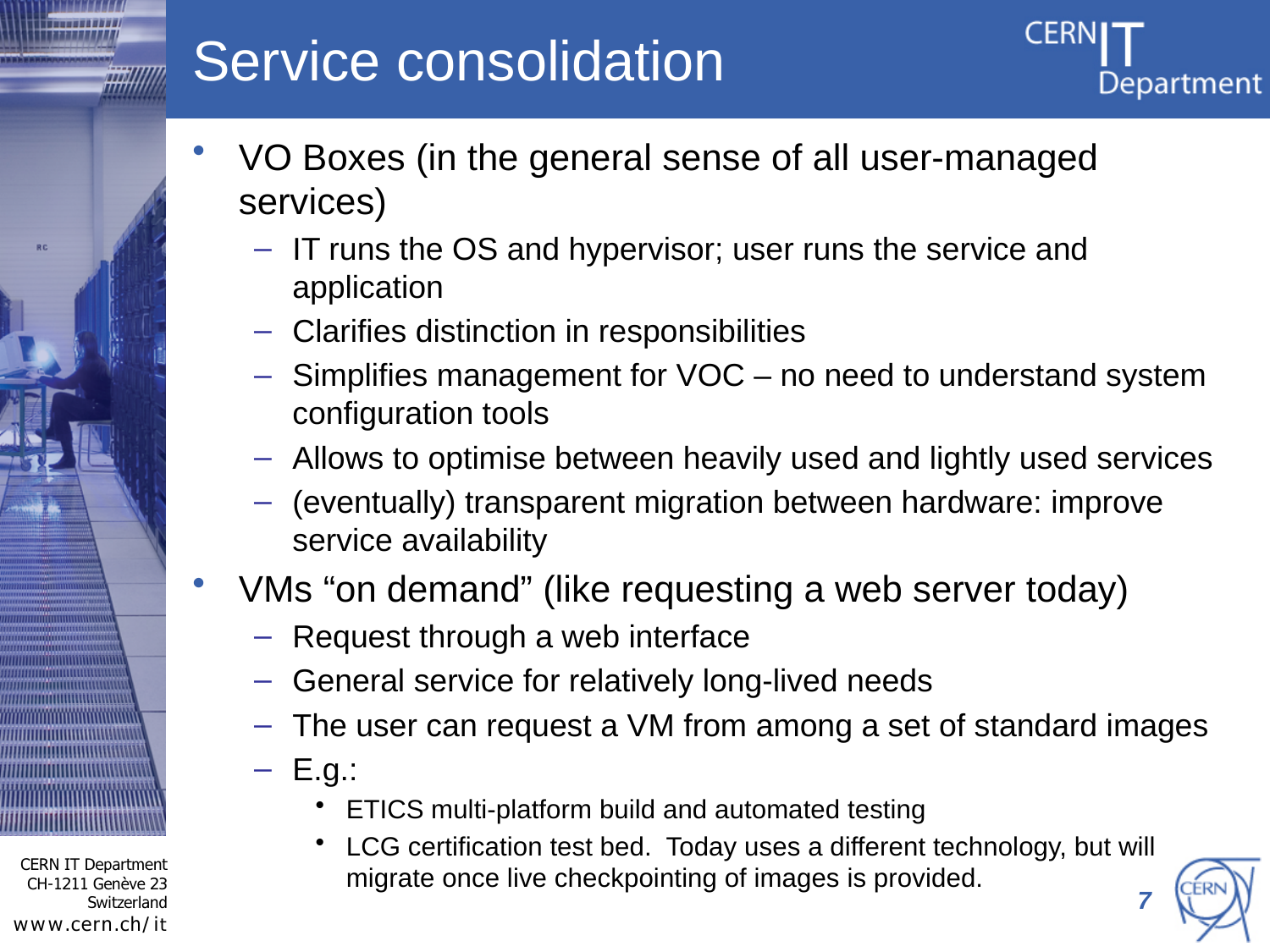

# Service consolidation
VO Boxes (in the general sense of all user-managed services)
IT runs the OS and hypervisor; user runs the service and application
Clarifies distinction in responsibilities
Simplifies management for VOC – no need to understand system configuration tools
Allows to optimise between heavily used and lightly used services
(eventually) transparent migration between hardware: improve service availability
VMs “on demand” (like requesting a web server today)
Request through a web interface
General service for relatively long-lived needs
The user can request a VM from among a set of standard images
E.g.:
ETICS multi-platform build and automated testing
LCG certification test bed.  Today uses a different technology, but will migrate once live checkpointing of images is provided.
  7